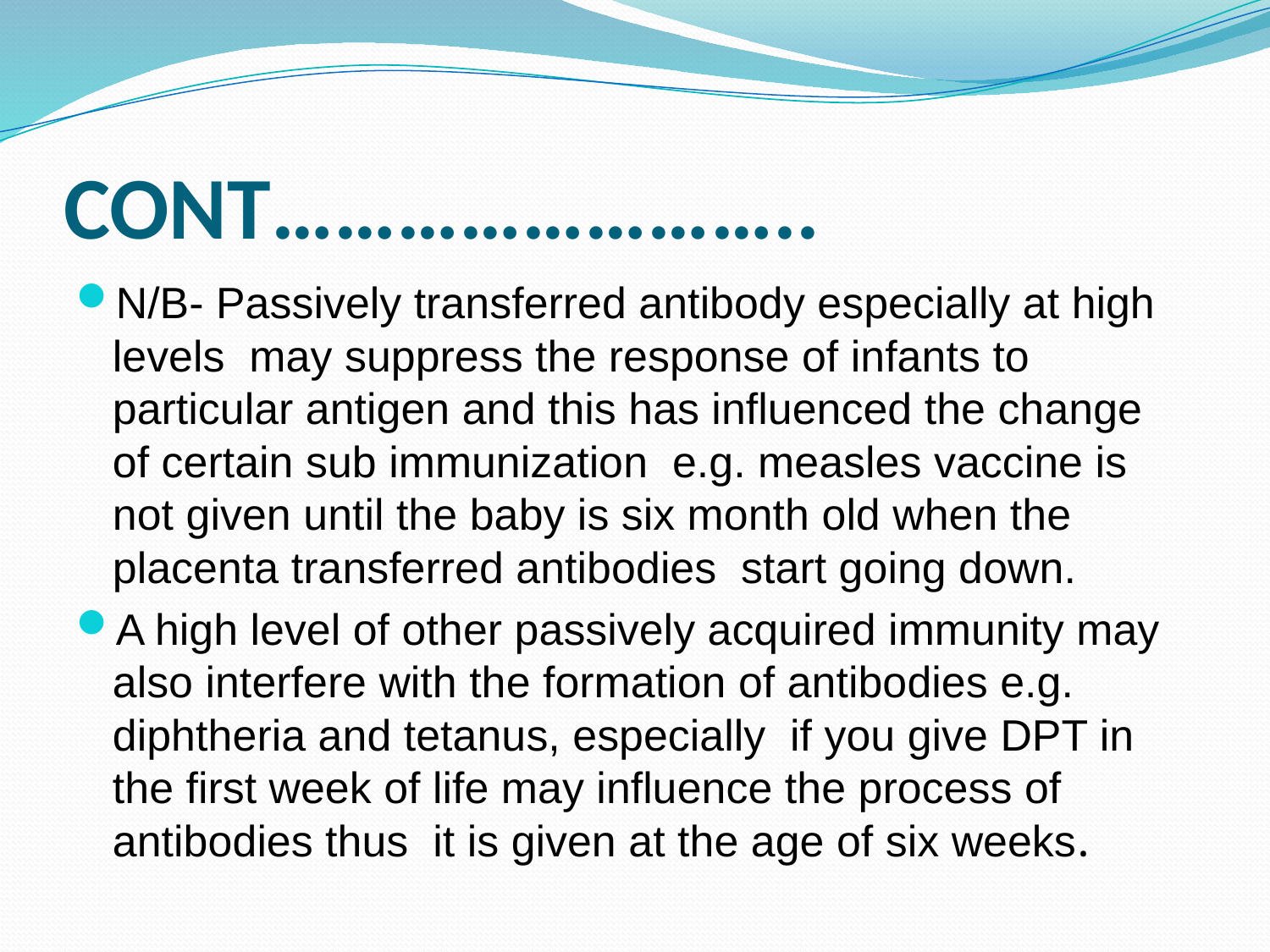

# CONT……………………..
N/B- Passively transferred antibody especially at high levels  may suppress the response of infants to particular antigen and this has influenced the change of certain sub immunization  e.g. measles vaccine is not given until the baby is six month old when the placenta transferred antibodies  start going down.
A high level of other passively acquired immunity may also interfere with the formation of antibodies e.g. diphtheria and tetanus, especially  if you give DPT in the first week of life may influence the process of antibodies thus  it is given at the age of six weeks.